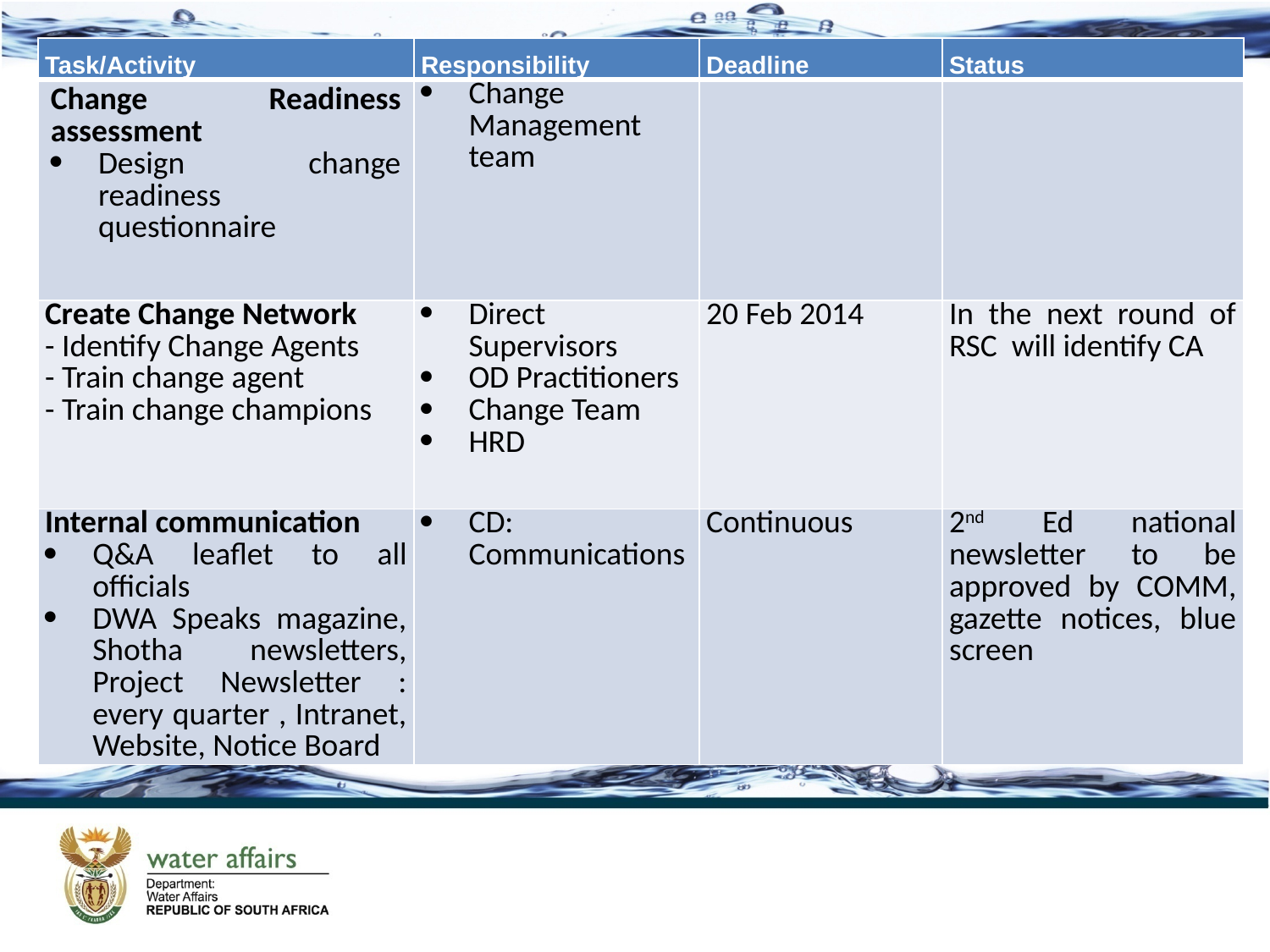

| Task/Activity | Responsibility | Deadline | Status |
| --- | --- | --- | --- |
| Change Readiness assessment Design change readiness questionnaire | Change Management team |  |  |
| Create Change Network - Identify Change Agents - Train change agent - Train change champions | Direct Supervisors OD Practitioners Change Team HRD | 20 Feb 2014 | In the next round of RSC will identify CA |
| Internal communication Q&A leaflet to all officials DWA Speaks magazine, Shotha newsletters, Project Newsletter : every quarter , Intranet, Website, Notice Board | CD: Communications | Continuous | 2nd Ed national newsletter to be approved by COMM, gazette notices, blue screen |
# Preparing for Change Implementation